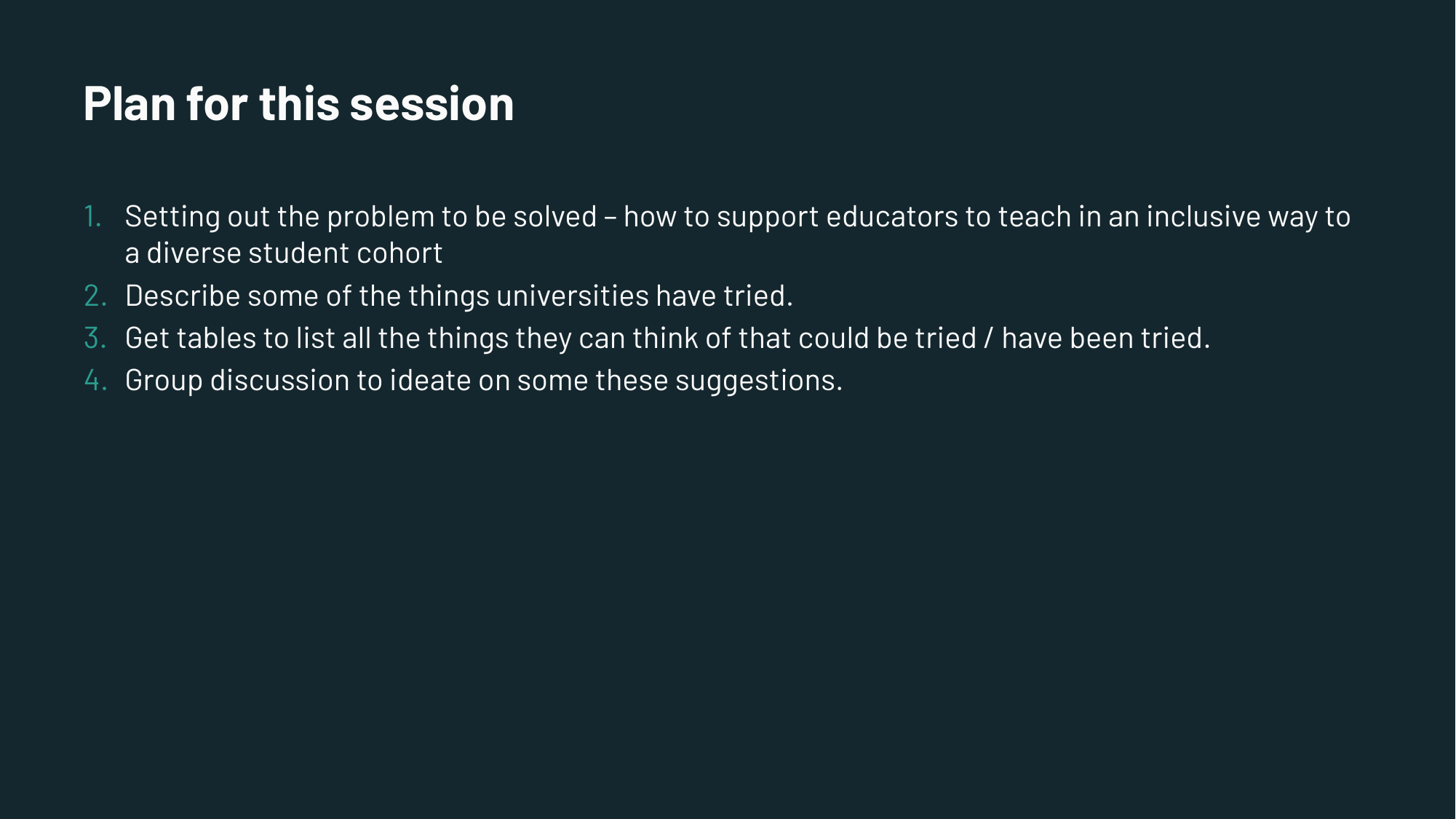

# Plan for this session
Setting out the problem to be solved – how to support educators to teach in an inclusive way to a diverse student cohort
Describe some of the things universities have tried.
Get tables to list all the things they can think of that could be tried / have been tried.
Group discussion to ideate on some these suggestions.